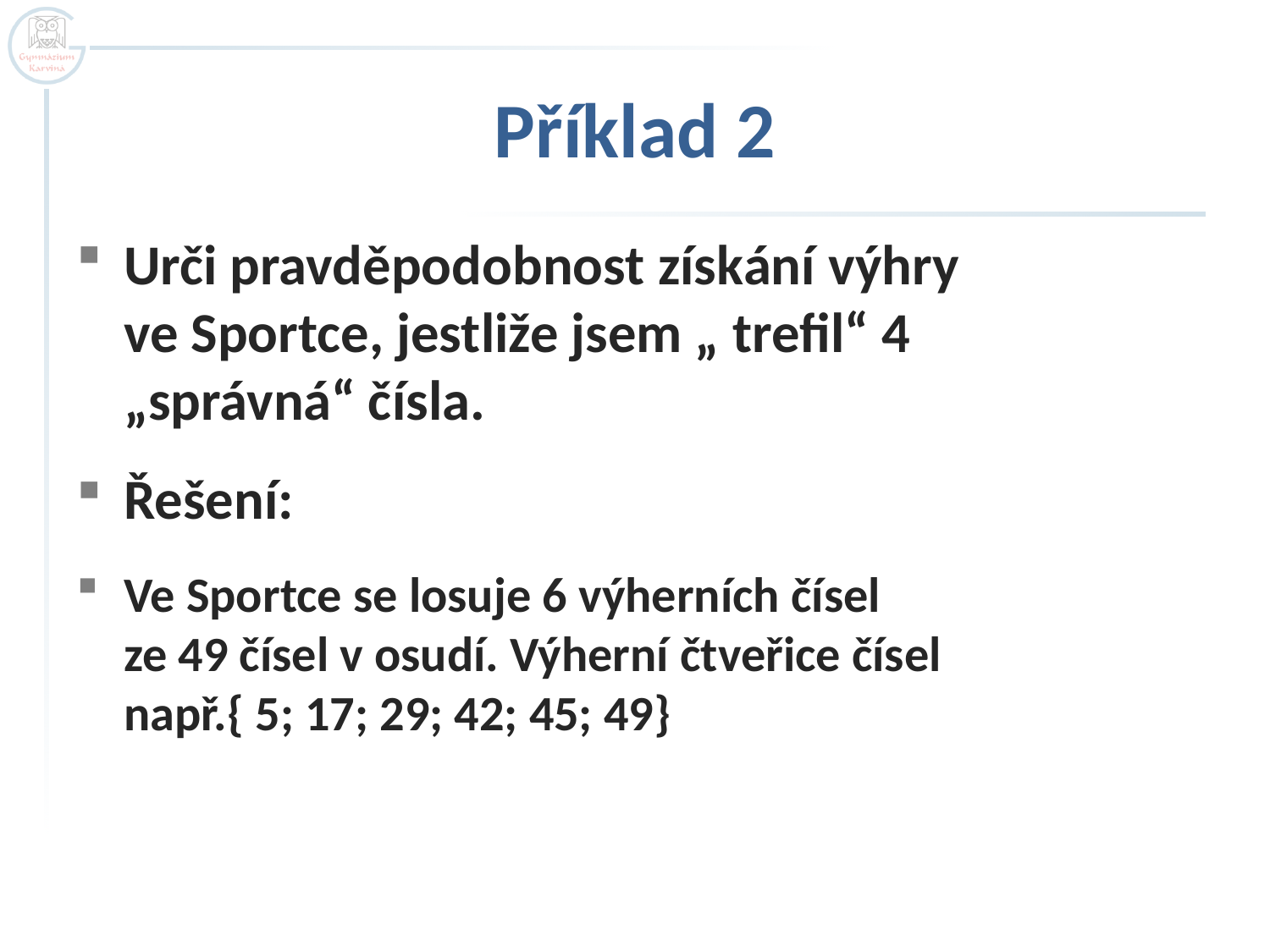

# Příklad 2
Urči pravděpodobnost získání výhry
ve Sportce, jestliže jsem „ trefil“ 4
„správná“ čísla.
Řešení:
Ve Sportce se losuje 6 výherních čísel
ze 49 čísel v osudí. Výherní čtveřice čísel
např.{ 5; 17; 29; 42; 45; 49}